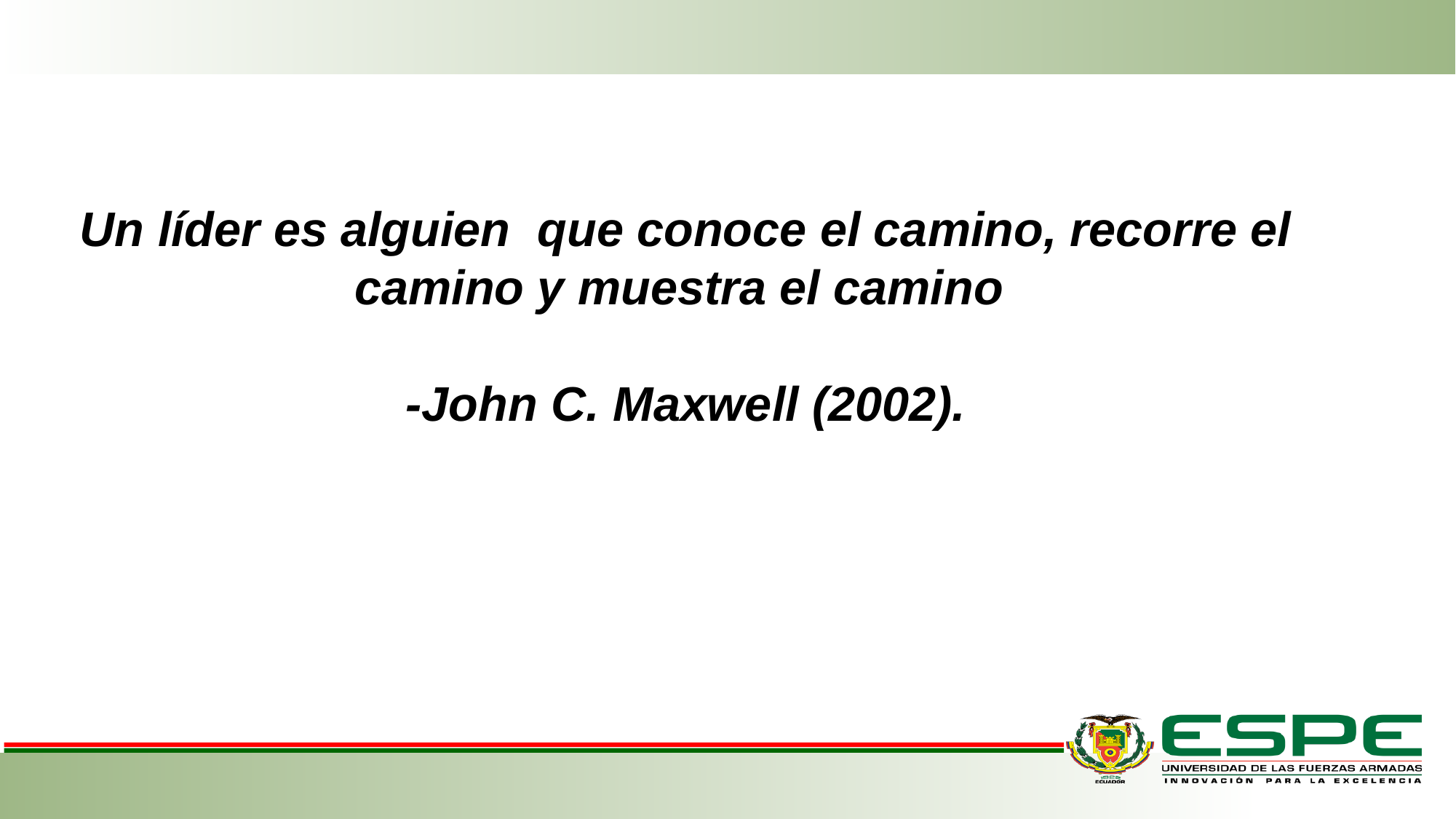

# Un líder es alguien  que conoce el camino, recorre el camino y muestra el camino -John C. Maxwell (2002).